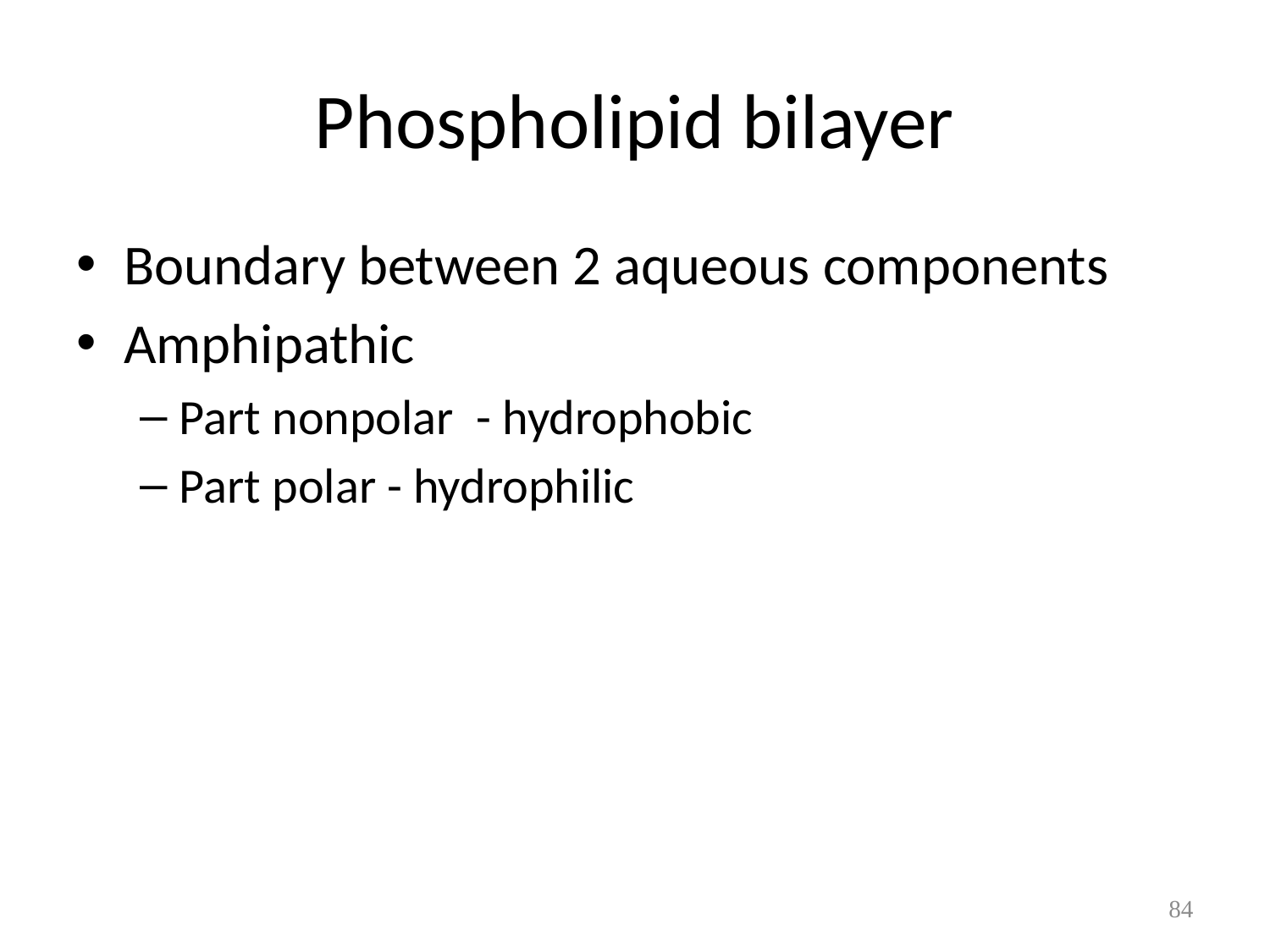

# Phospholipid bilayer
Boundary between 2 aqueous components
Amphipathic
Part nonpolar  - hydrophobic
Part polar - hydrophilic
84